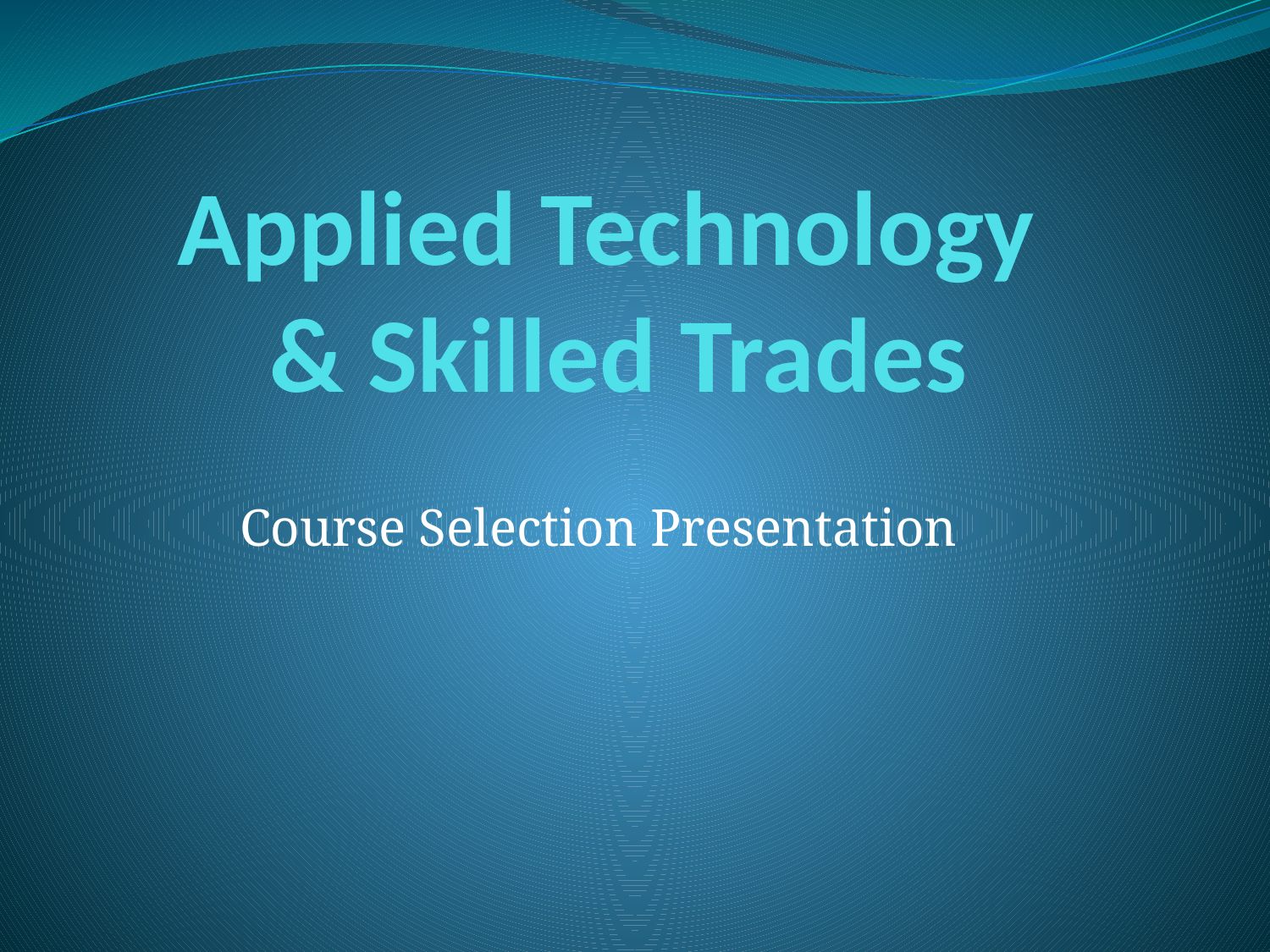

# Applied Technology & Skilled Trades
Course Selection Presentation